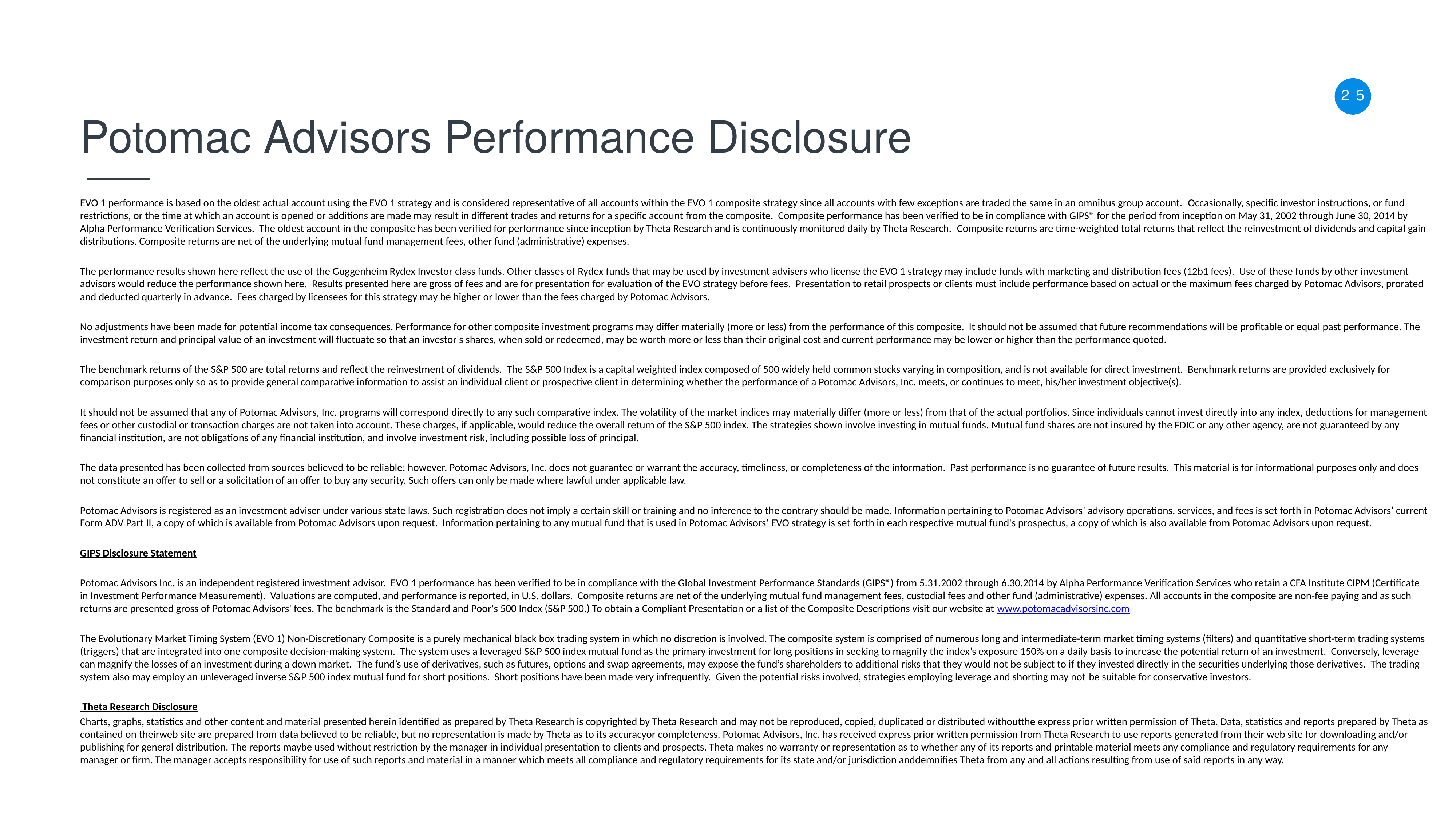

# Potomac Advisors Performance Disclosure
25
EVO 1 performance is based on the oldest actual account using the EVO 1 strategy and is considered representative of all accounts within the EVO 1 composite strategy since all accounts with few exceptions are traded the same in an omnibus group account.  Occasionally, specific investor instructions, or fund restrictions, or the time at which an account is opened or additions are made may result in different trades and returns for a specific account from the composite.  Composite performance has been verified to be in compliance with GIPS® for the period from inception on May 31, 2002 through June 30, 2014 by Alpha Performance Verification Services.  The oldest account in the composite has been verified for performance since inception by Theta Research and is continuously monitored daily by Theta Research.  Composite returns are time-weighted total returns that reflect the reinvestment of dividends and capital gain distributions. Composite returns are net of the underlying mutual fund management fees, other fund (administrative) expenses.

The performance results shown here reflect the use of the Guggenheim Rydex Investor class funds. Other classes of Rydex funds that may be used by investment advisers who license the EVO 1 strategy may include funds with marketing and distribution fees (12b1 fees).  Use of these funds by other investment advisors would reduce the performance shown here.  Results presented here are gross of fees and are for presentation for evaluation of the EVO strategy before fees.  Presentation to retail prospects or clients must include performance based on actual or the maximum fees charged by Potomac Advisors, prorated and deducted quarterly in advance.  Fees charged by licensees for this strategy may be higher or lower than the fees charged by Potomac Advisors.

No adjustments have been made for potential income tax consequences. Performance for other composite investment programs may differ materially (more or less) from the performance of this composite.  It should not be assumed that future recommendations will be profitable or equal past performance. The investment return and principal value of an investment will fluctuate so that an investor's shares, when sold or redeemed, may be worth more or less than their original cost and current performance may be lower or higher than the performance quoted.

The benchmark returns of the S&P 500 are total returns and reflect the reinvestment of dividends.  The S&P 500 Index is a capital weighted index composed of 500 widely held common stocks varying in composition, and is not available for direct investment.  Benchmark returns are provided exclusively for comparison purposes only so as to provide general comparative information to assist an individual client or prospective client in determining whether the performance of a Potomac Advisors, Inc. meets, or continues to meet, his/her investment objective(s).

It should not be assumed that any of Potomac Advisors, Inc. programs will correspond directly to any such comparative index. The volatility of the market indices may materially differ (more or less) from that of the actual portfolios. Since individuals cannot invest directly into any index, deductions for management fees or other custodial or transaction charges are not taken into account. These charges, if applicable, would reduce the overall return of the S&P 500 index. The strategies shown involve investing in mutual funds. Mutual fund shares are not insured by the FDIC or any other agency, are not guaranteed by any financial institution, are not obligations of any financial institution, and involve investment risk, including possible loss of principal.

The data presented has been collected from sources believed to be reliable; however, Potomac Advisors, Inc. does not guarantee or warrant the accuracy, timeliness, or completeness of the information.  Past performance is no guarantee of future results.  This material is for informational purposes only and does not constitute an offer to sell or a solicitation of an offer to buy any security. Such offers can only be made where lawful under applicable law.

Potomac Advisors is registered as an investment adviser under various state laws. Such registration does not imply a certain skill or training and no inference to the contrary should be made. Information pertaining to Potomac Advisors’ advisory operations, services, and fees is set forth in Potomac Advisors’ current Form ADV Part II, a copy of which is available from Potomac Advisors upon request.  Information pertaining to any mutual fund that is used in Potomac Advisors’ EVO strategy is set forth in each respective mutual fund's prospectus, a copy of which is also available from Potomac Advisors upon request.

GIPS Disclosure Statement

Potomac Advisors Inc. is an independent registered investment advisor.  EVO 1 performance has been verified to be in compliance with the Global Investment Performance Standards (GIPS®) from 5.31.2002 through 6.30.2014 by Alpha Performance Verification Services who retain a CFA Institute CIPM (Certificate in Investment Performance Measurement).  Valuations are computed, and performance is reported, in U.S. dollars.  Composite returns are net of the underlying mutual fund management fees, custodial fees and other fund (administrative) expenses. All accounts in the composite are non-fee paying and as such returns are presented gross of Potomac Advisors' fees. The benchmark is the Standard and Poor's 500 Index (S&P 500.) To obtain a Compliant Presentation or a list of the Composite Descriptions visit our website at www.potomacadvisorsinc.com

The Evolutionary Market Timing System (EVO 1) Non-Discretionary Composite is a purely mechanical black box trading system in which no discretion is involved. The composite system is comprised of numerous long and intermediate-term market timing systems (filters) and quantitative short-term trading systems (triggers) that are integrated into one composite decision-making system.  The system uses a leveraged S&P 500 index mutual fund as the primary investment for long positions in seeking to magnify the index’s exposure 150% on a daily basis to increase the potential return of an investment.  Conversely, leverage can magnify the losses of an investment during a down market.  The fund’s use of derivatives, such as futures, options and swap agreements, may expose the fund’s shareholders to additional risks that they would not be subject to if they invested directly in the securities underlying those derivatives.  The trading system also may employ an unleveraged inverse S&P 500 index mutual fund for short positions.  Short positions have been made very infrequently.  Given the potential risks involved, strategies employing leverage and shorting may not be suitable for conservative investors.

 Theta Research Disclosure
Charts, graphs, statistics and other content and material presented herein identified as prepared by Theta Research is copyrighted by Theta Research and may not be reproduced, copied, duplicated or distributed withoutthe express prior written permission of Theta. Data, statistics and reports prepared by Theta as contained on theirweb site are prepared from data believed to be reliable, but no representation is made by Theta as to its accuracyor completeness. Potomac Advisors, Inc. has received express prior written permission from Theta Research to use reports generated from their web site for downloading and/or publishing for general distribution. The reports maybe used without restriction by the manager in individual presentation to clients and prospects. Theta makes no warranty or representation as to whether any of its reports and printable material meets any compliance and regulatory requirements for any manager or firm. The manager accepts responsibility for use of such reports and material in a manner which meets all compliance and regulatory requirements for its state and/or jurisdiction anddemnifies Theta from any and all actions resulting from use of said reports in any way.